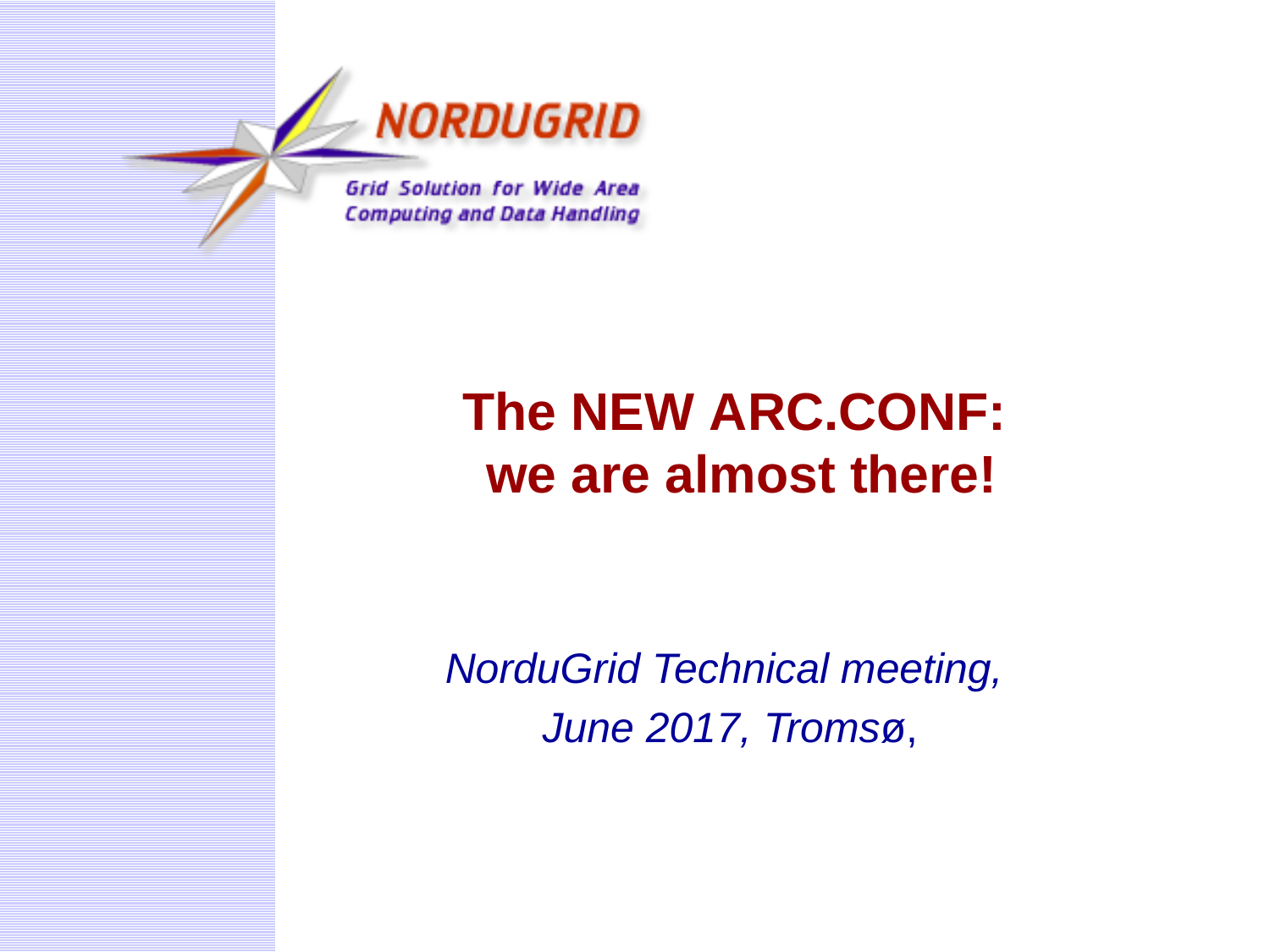

# The NEW ARC.CONF: we are almost there!
NorduGrid Technical meeting,
June 2017, Tromsø,